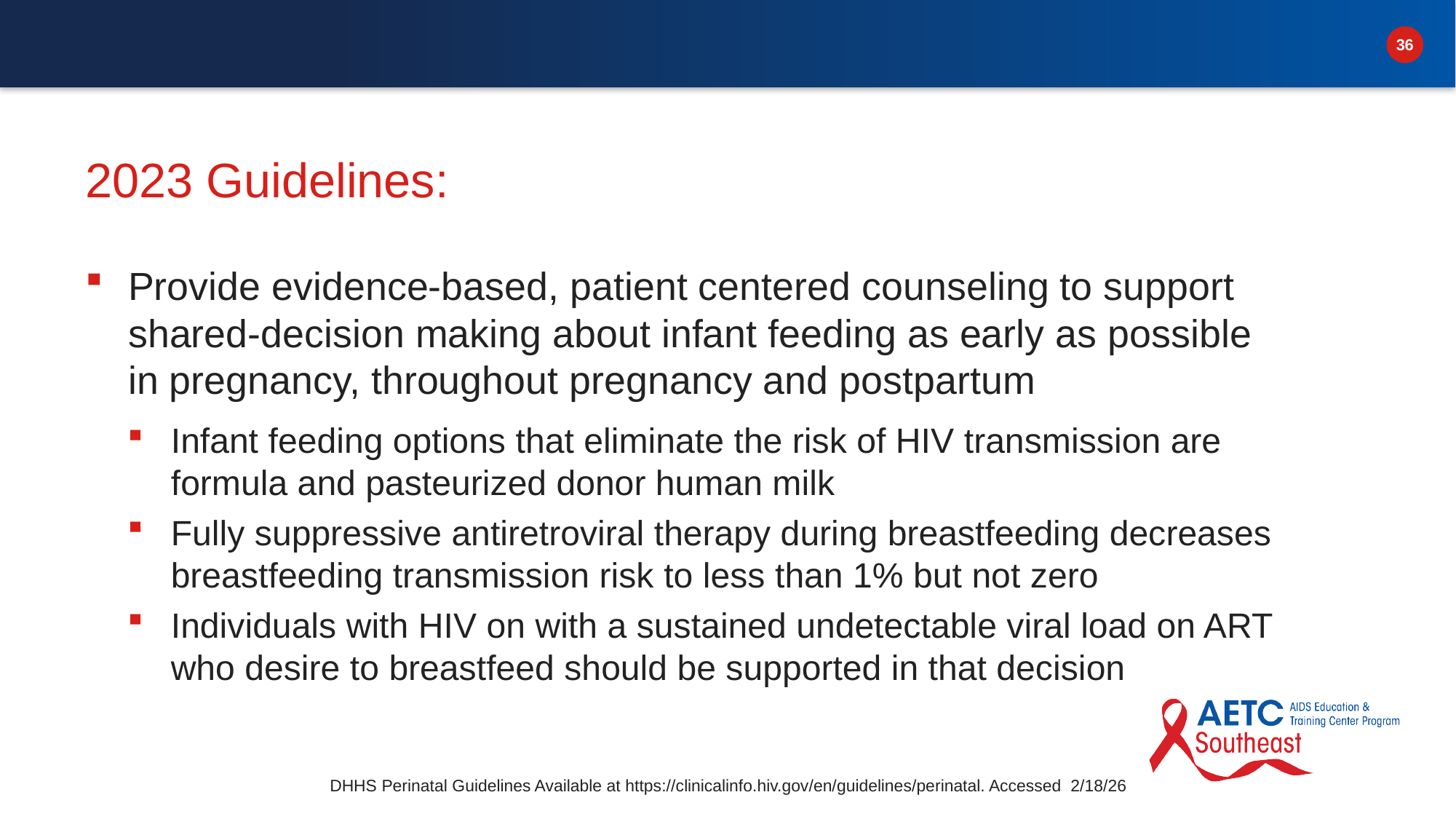

# 2023 Guidelines:
Provide evidence-based, patient centered counseling to support shared-decision making about infant feeding as early as possible in pregnancy, throughout pregnancy and postpartum
Infant feeding options that eliminate the risk of HIV transmission are formula and pasteurized donor human milk
Fully suppressive antiretroviral therapy during breastfeeding decreases breastfeeding transmission risk to less than 1% but not zero
Individuals with HIV on with a sustained undetectable viral load on ART who desire to breastfeed should be supported in that decision

DHHS Perinatal Guidelines Available at https://clinicalinfo.hiv.gov/en/guidelines/perinatal. Accessed  2/18/26